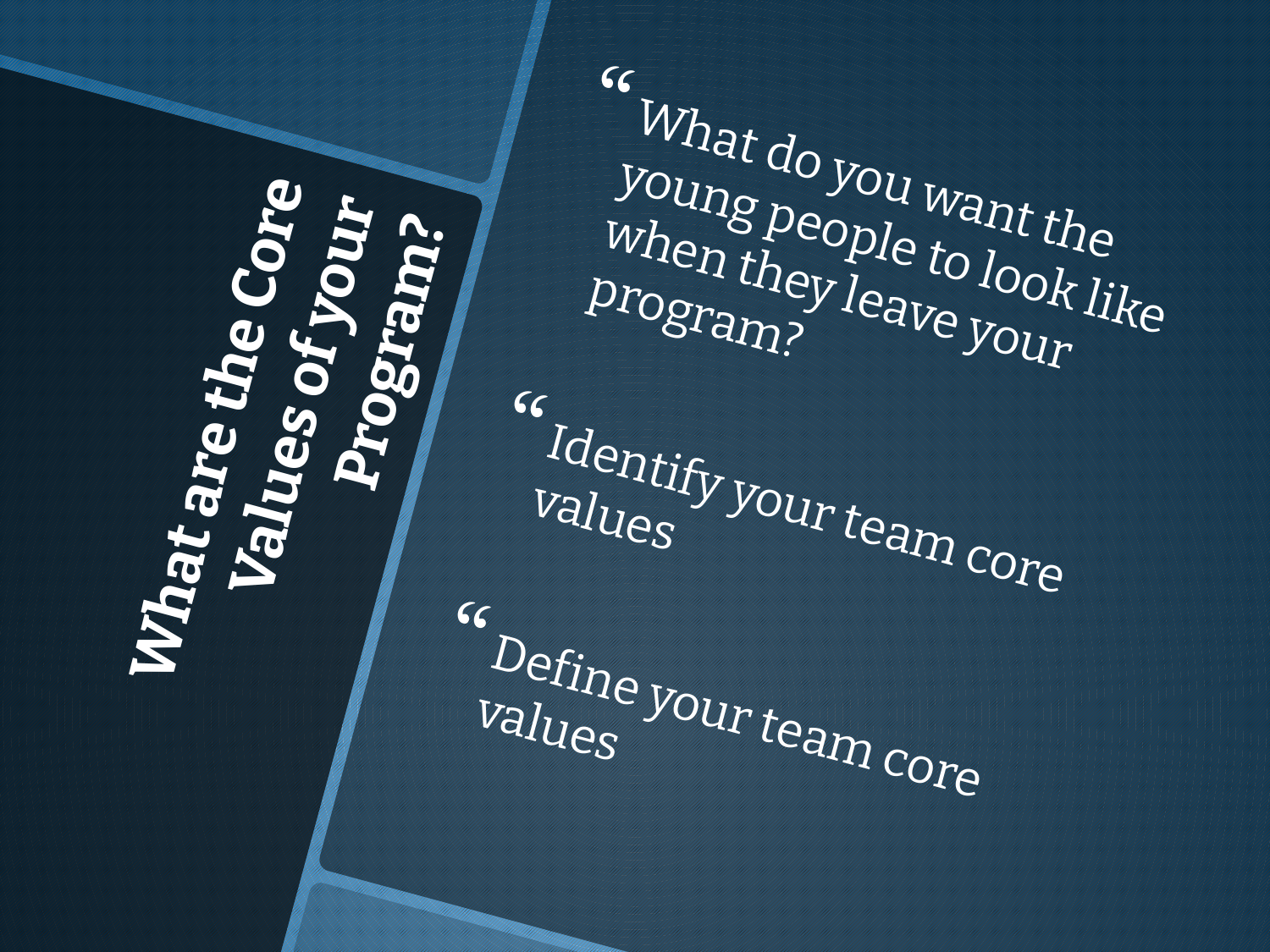

What do you want the young people to look like when they leave your program?

Identify your team core values

Define your team core values

# What are the Core Values of your Program?